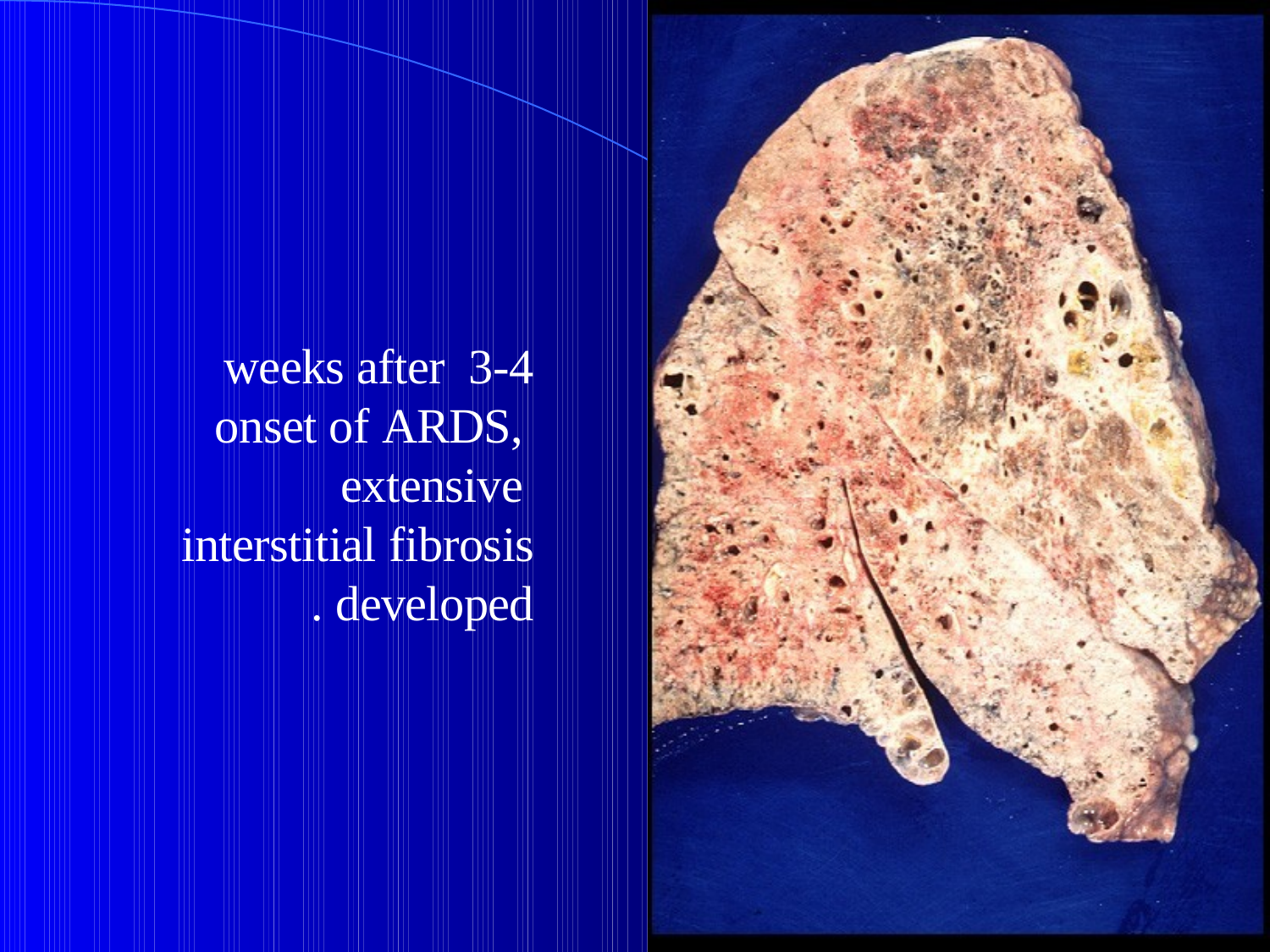

3-4 weeks after  onset of ARDS,  extensive  interstitial fibrosis  developed.